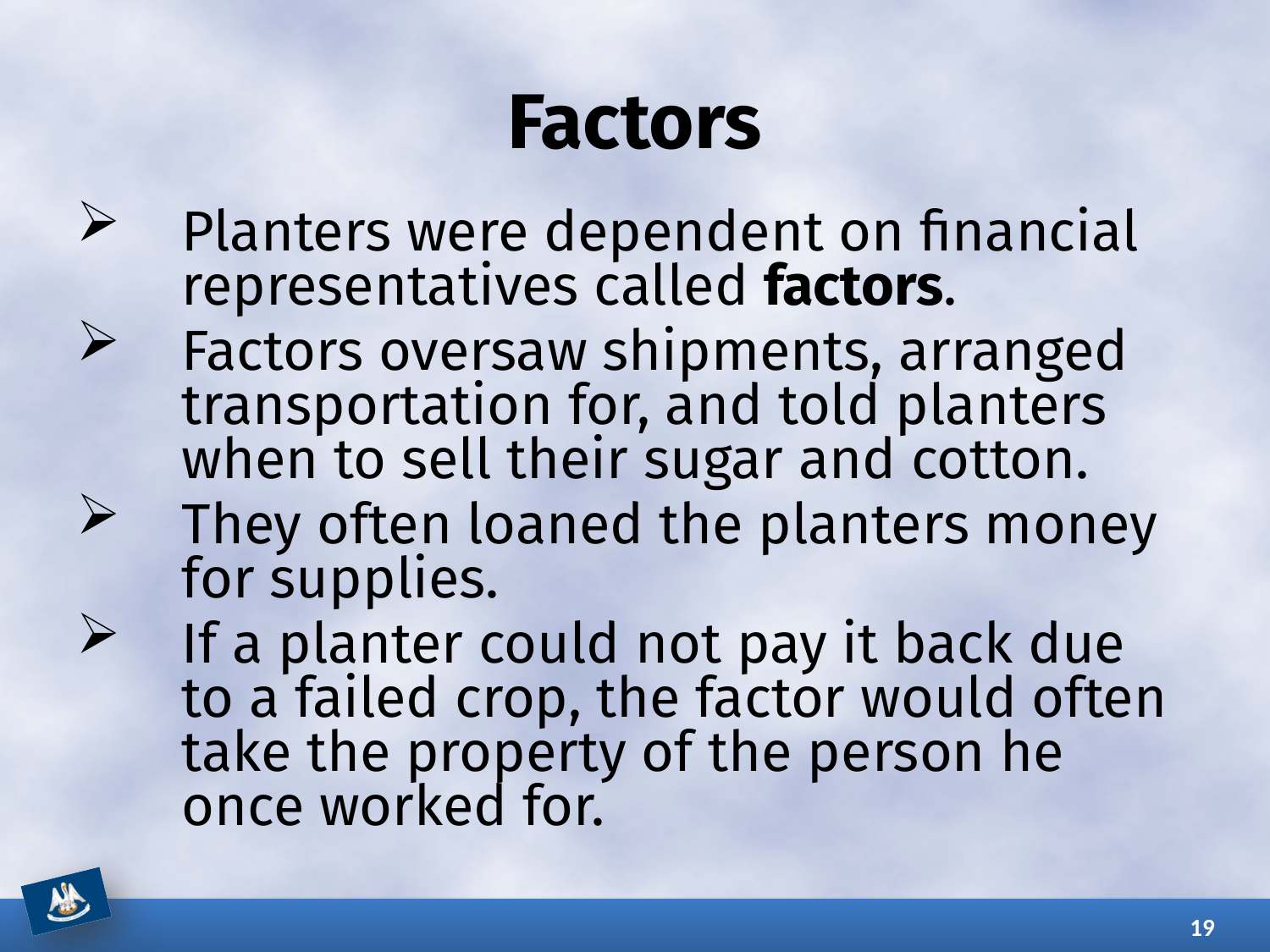

# Factors
Planters were dependent on financial representatives called factors.
Factors oversaw shipments, arranged transportation for, and told planters when to sell their sugar and cotton.
They often loaned the planters money for supplies.
If a planter could not pay it back due to a failed crop, the factor would often take the property of the person he once worked for.
19